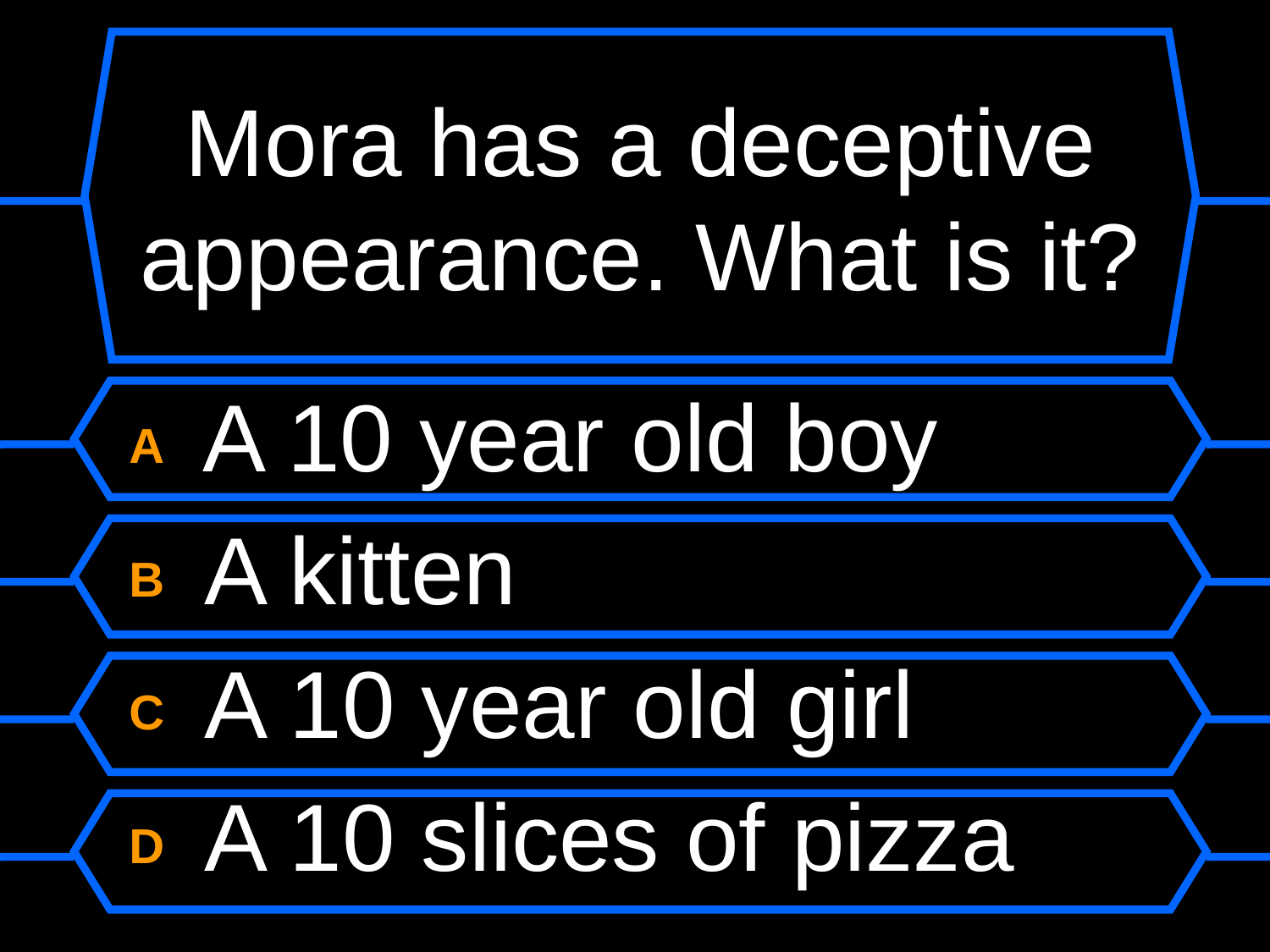

# Mora has a deceptive appearance. What is it?

A  A 10 year old boy
B  A kitten
C  A 10 year old girl
D  A 10 slices of pizza